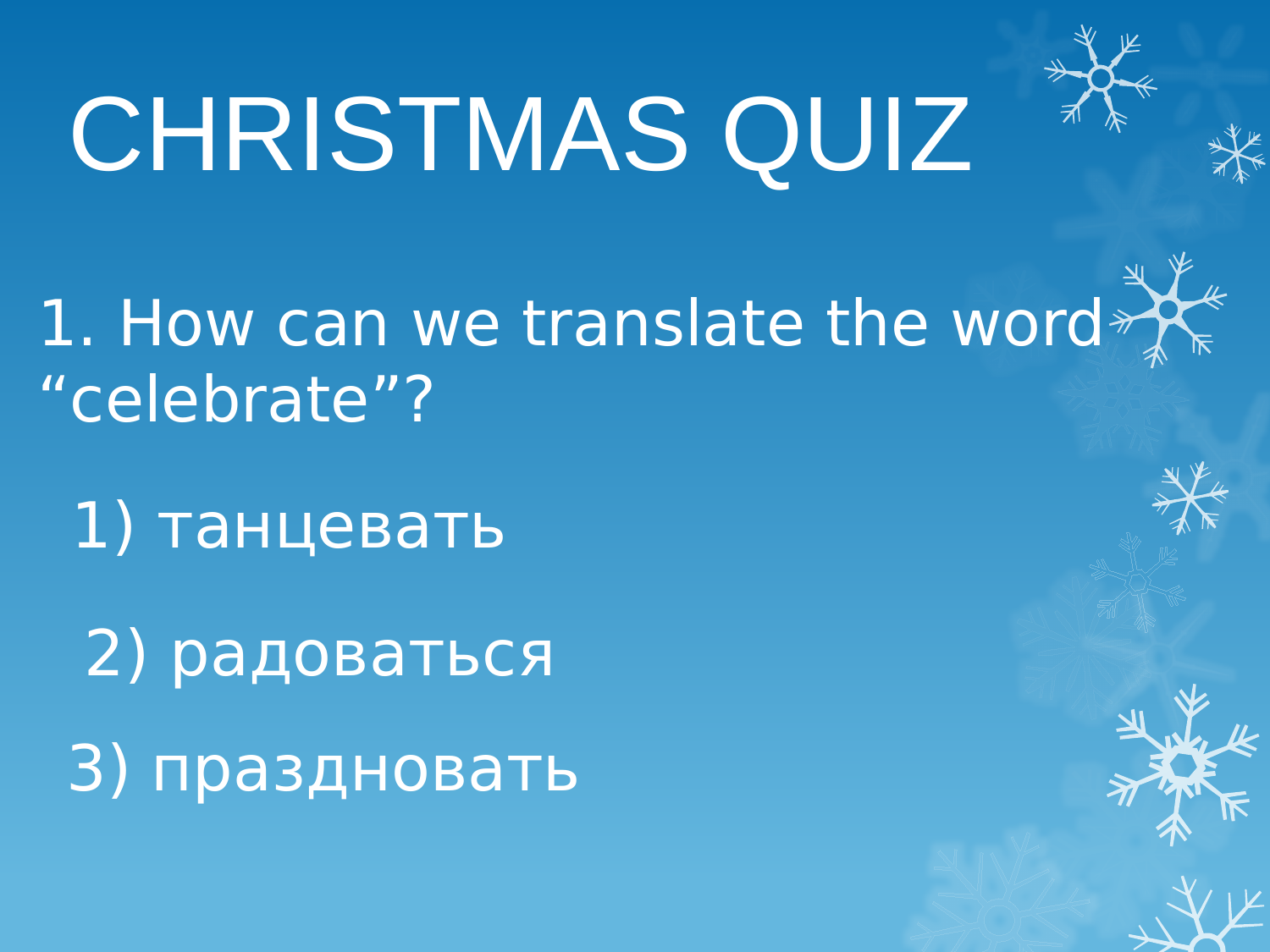

CHRISTMAS QUIZ
1. How can we translate the word “celebrate”?
1) танцевать
2) радоваться
3) праздновать